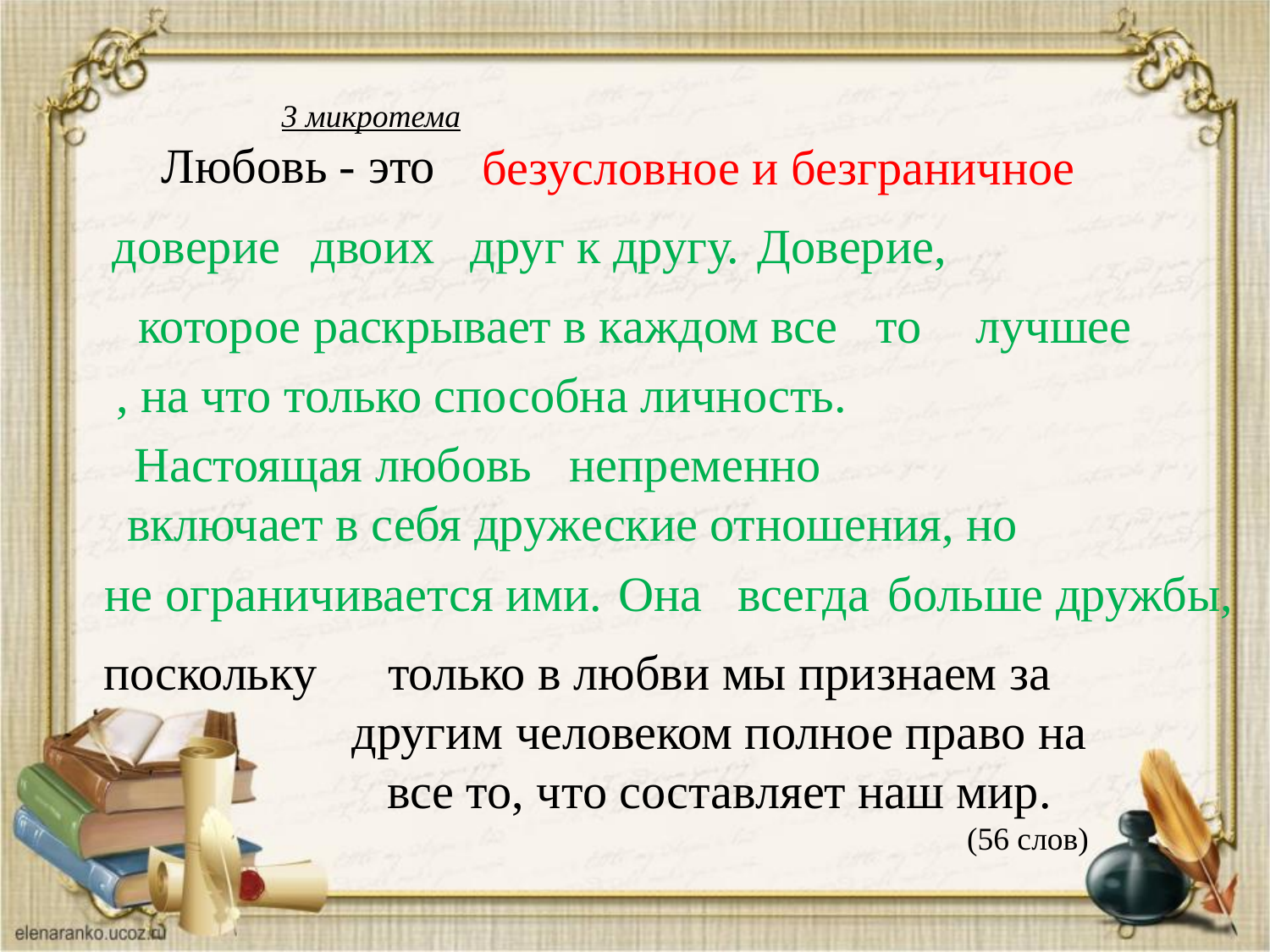

3 микротема
Любовь - это
безусловное и безграничное
доверие
двоих
друг к другу.
Доверие,
которое раскрывает в каждом все
то
лучшее
, на что только способна личность.
Настоящая любовь
непременно
включает в себя дружеские отношения, но
не ограничивается ими.
Она
всегда
больше дружбы,
поскольку
только в любви мы признаем за другим человеком полное право на все то, что составляет наш мир.
(56 слов)